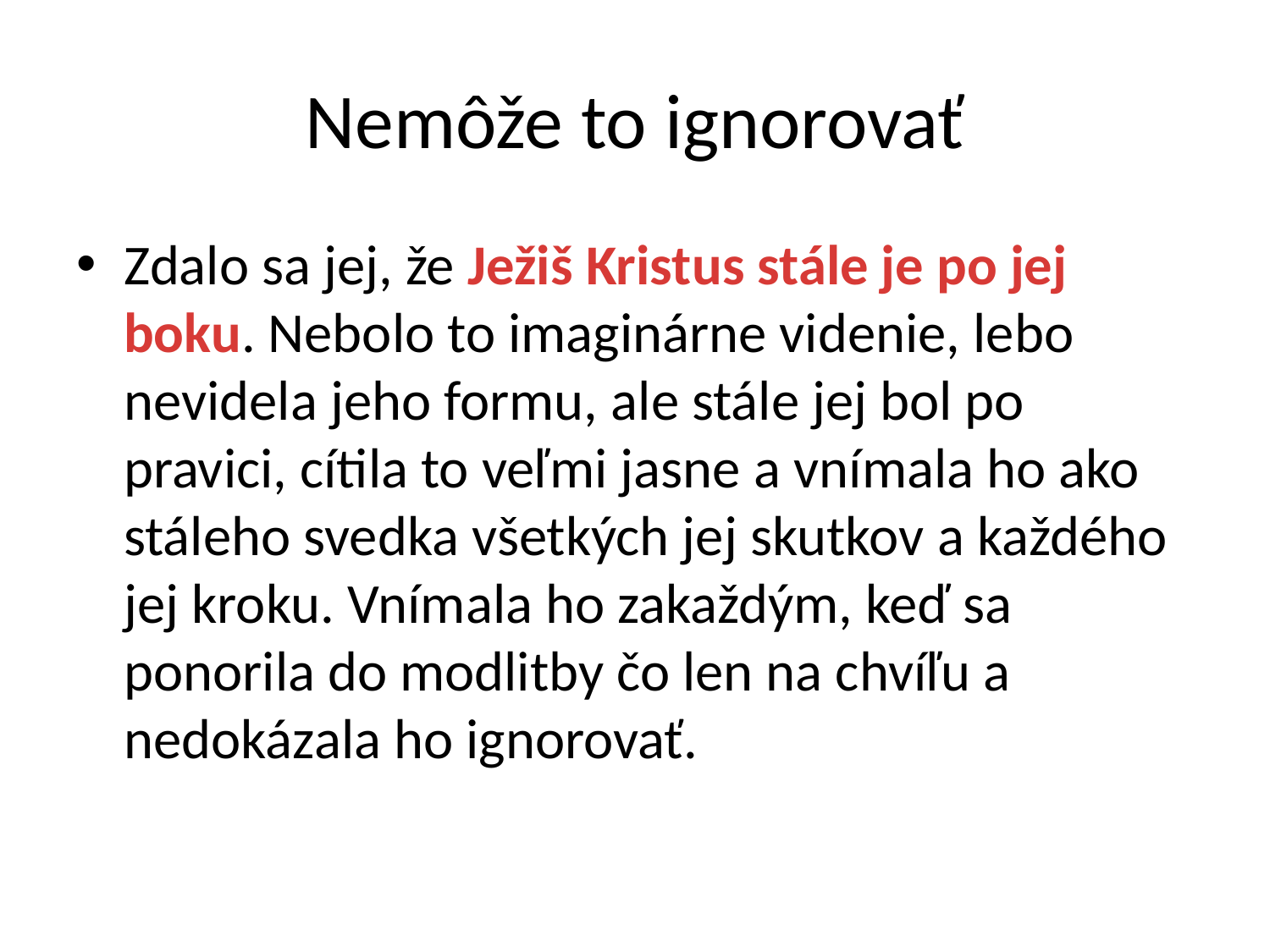

# Nemôže to ignorovať
Zdalo sa jej, že Ježiš Kristus stále je po jej boku. Nebolo to imaginárne videnie, lebo nevidela jeho formu, ale stále jej bol po pravici, cítila to veľmi jasne a vnímala ho ako stáleho svedka všetkých jej skutkov a každého jej kroku. Vnímala ho zakaždým, keď sa ponorila do modlitby čo len na chvíľu a nedokázala ho ignorovať.